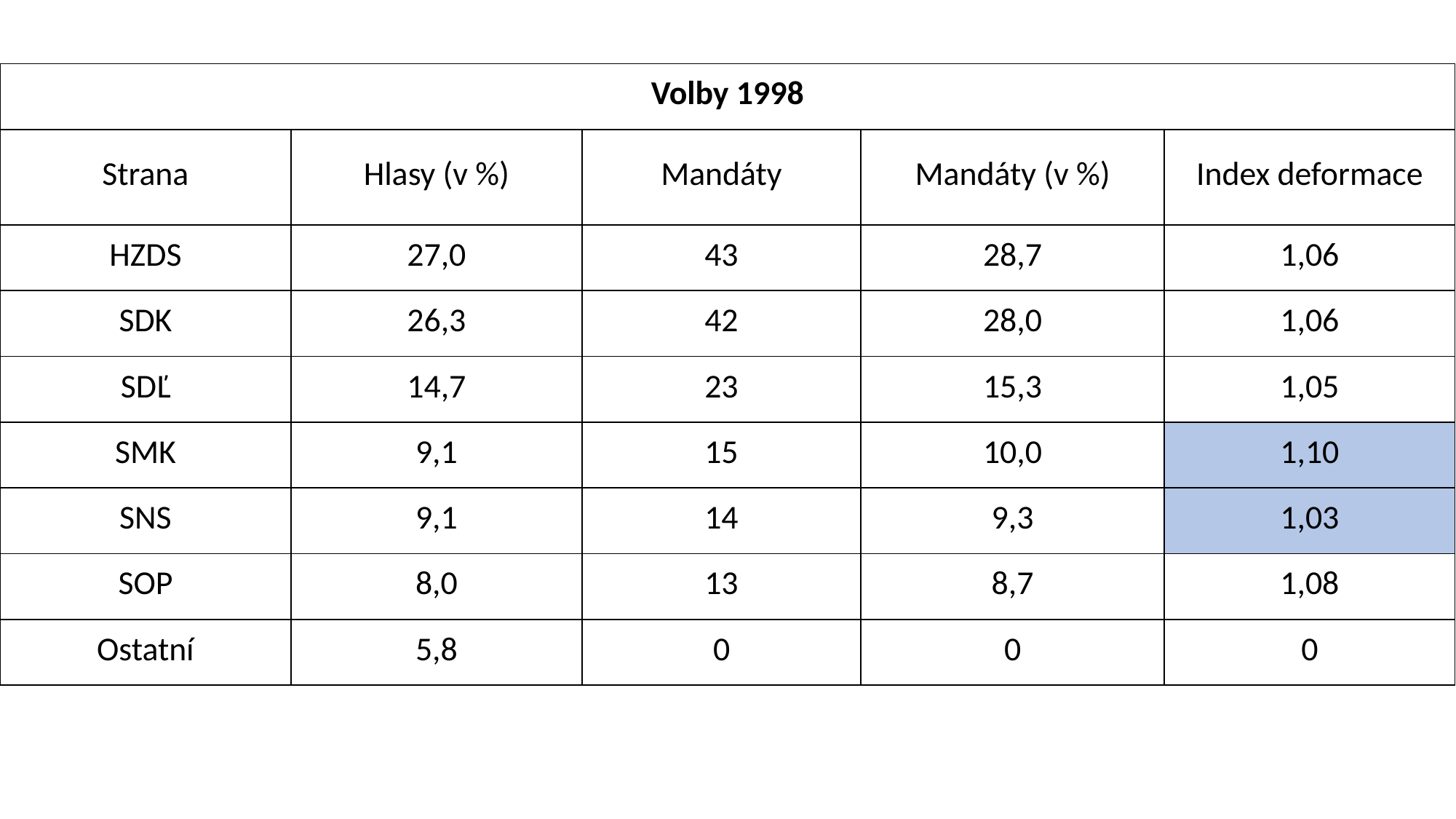

| Volby 1998 |  |  |  |  |
| --- | --- | --- | --- | --- |
| Strana | Hlasy (v %) | Mandáty | Mandáty (v %) | Index deformace |
| HZDS | 27,0 | 43 | 28,7 | 1,06 |
| SDK | 26,3 | 42 | 28,0 | 1,06 |
| SDĽ | 14,7 | 23 | 15,3 | 1,05 |
| SMK | 9,1 | 15 | 10,0 | 1,10 |
| SNS | 9,1 | 14 | 9,3 | 1,03 |
| SOP | 8,0 | 13 | 8,7 | 1,08 |
| Ostatní | 5,8 | 0 | 0 | 0 |